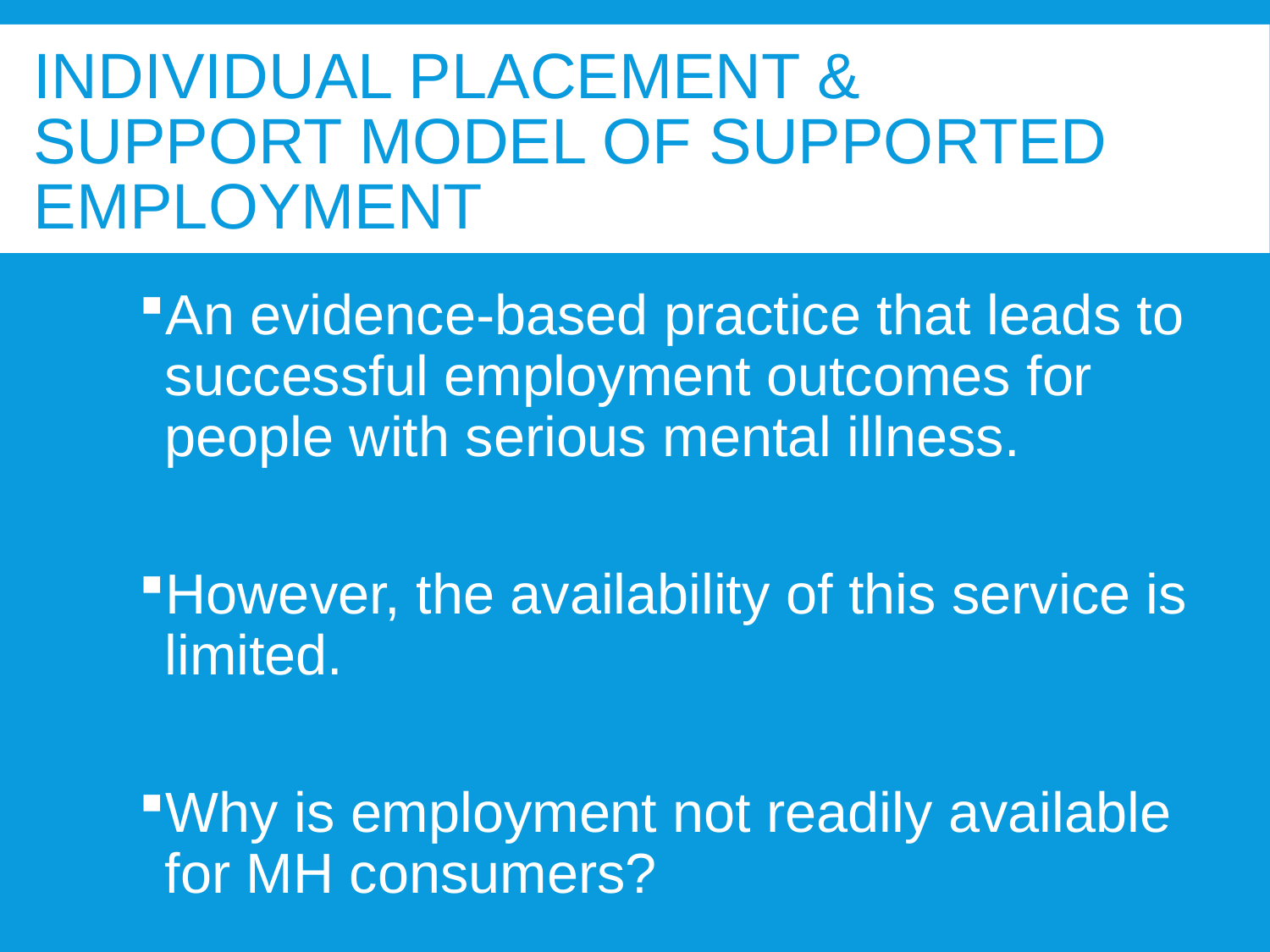

# Individual Placement & Support model of supported employment
An evidence-based practice that leads to successful employment outcomes for people with serious mental illness.

However, the availability of this service is limited.

Why is employment not readily available for MH consumers?